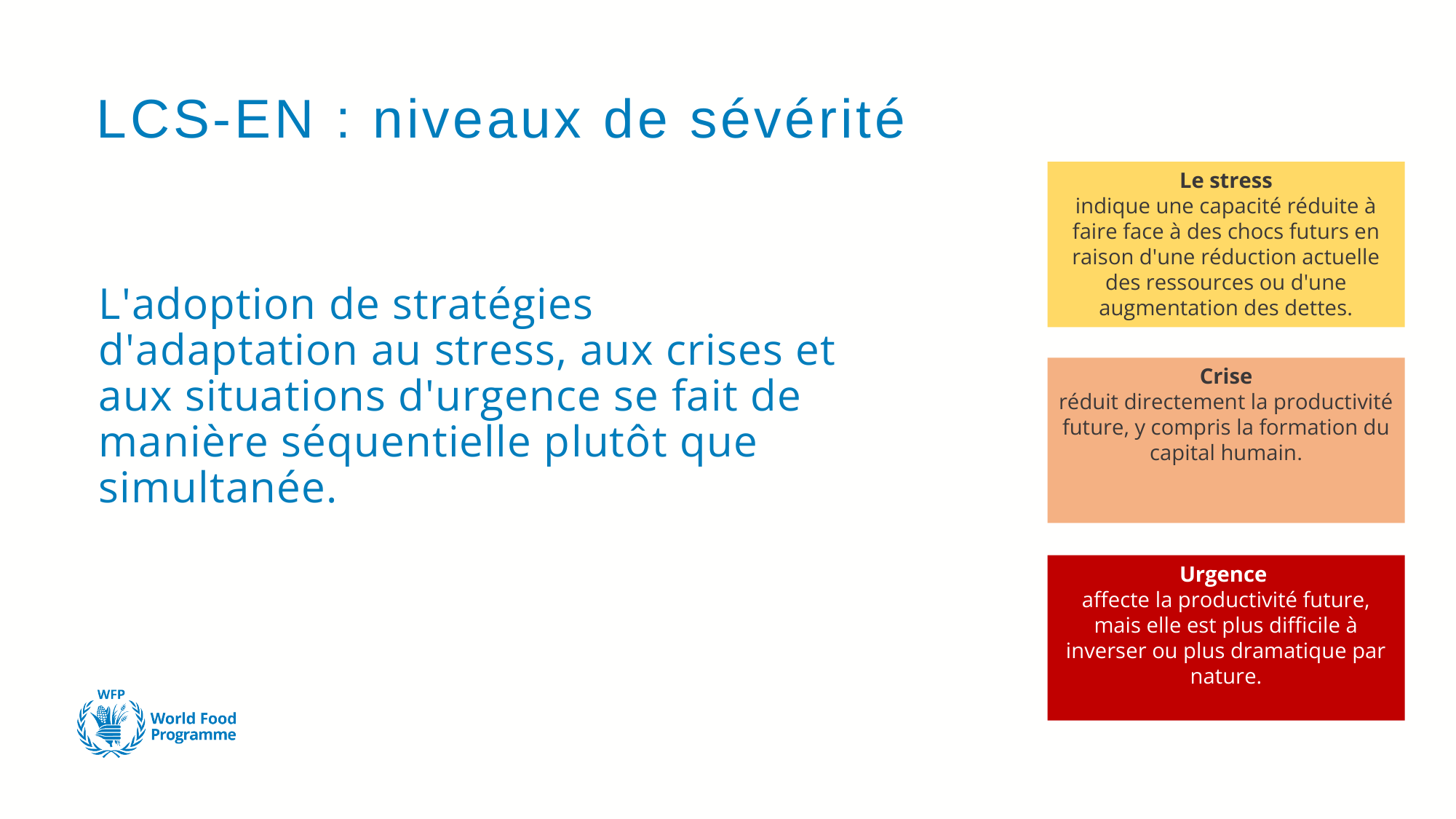

# LCS-EN : niveaux de sévérité
Le stress
indique une capacité réduite à faire face à des chocs futurs en raison d'une réduction actuelle des ressources ou d'une augmentation des dettes.

L'adoption de stratégies d'adaptation au stress, aux crises et aux situations d'urgence se fait de manière séquentielle plutôt que simultanée.

Crise
réduit directement la productivité future, y compris la formation du capital humain.
Urgence
affecte la productivité future, mais elle est plus difficile à inverser ou plus dramatique par nature.